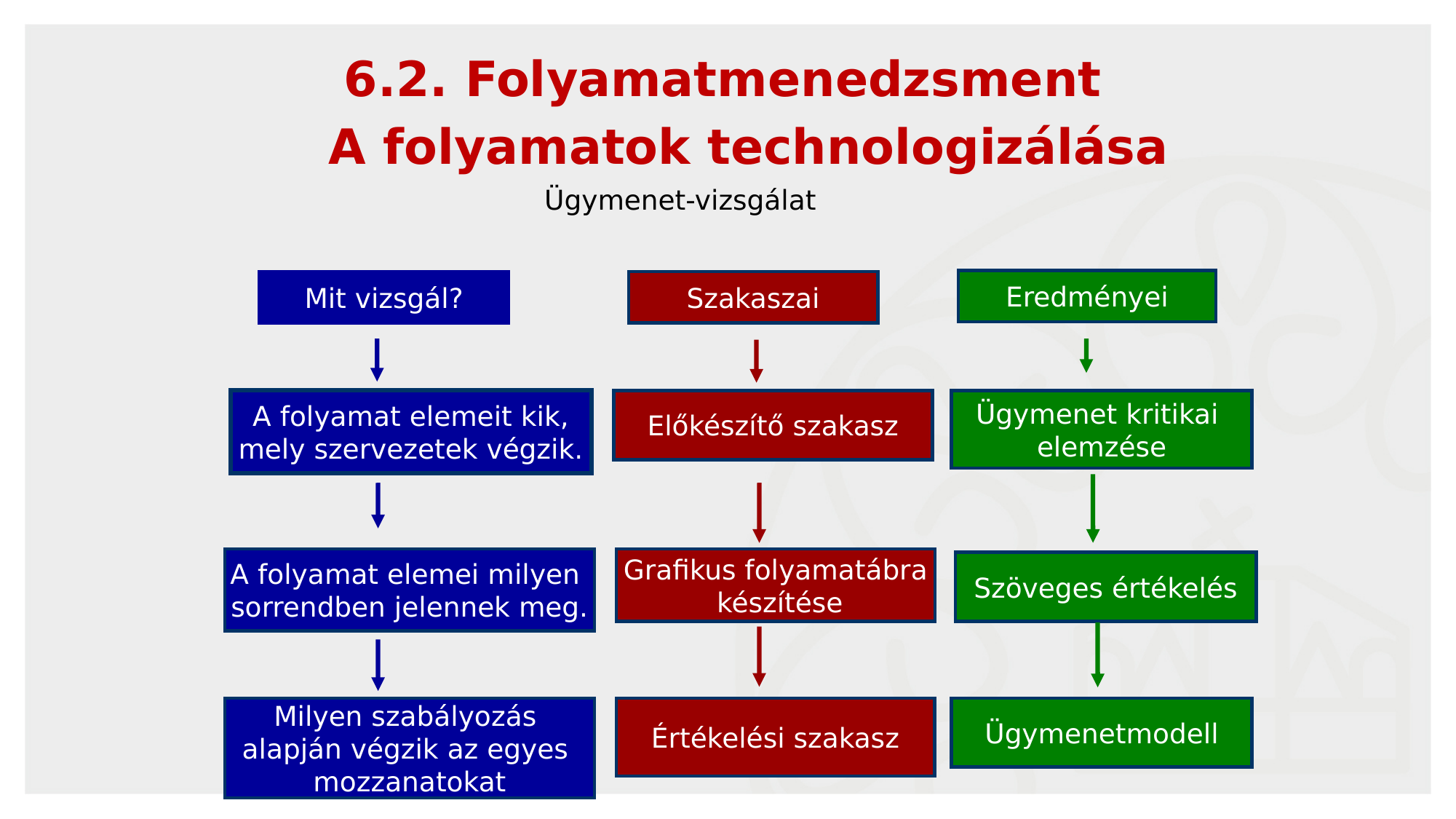

6.2. Folyamatmenedzsment
		A folyamatok technologizálása
Ügymenet-vizsgálat

Eredményei
Mit vizsgál?
Szakaszai

A folyamat elemeit kik,
mely szervezetek végzik.
Előkészítő szakasz
Ügymenet kritikai
elemzése

A folyamat elemei milyen
sorrendben jelennek meg.
Grafikus folyamatábra
 készítése
Szöveges értékelés

Értékelési szakasz
Ügymenetmodell
Milyen szabályozás
alapján végzik az egyes
mozzanatokat